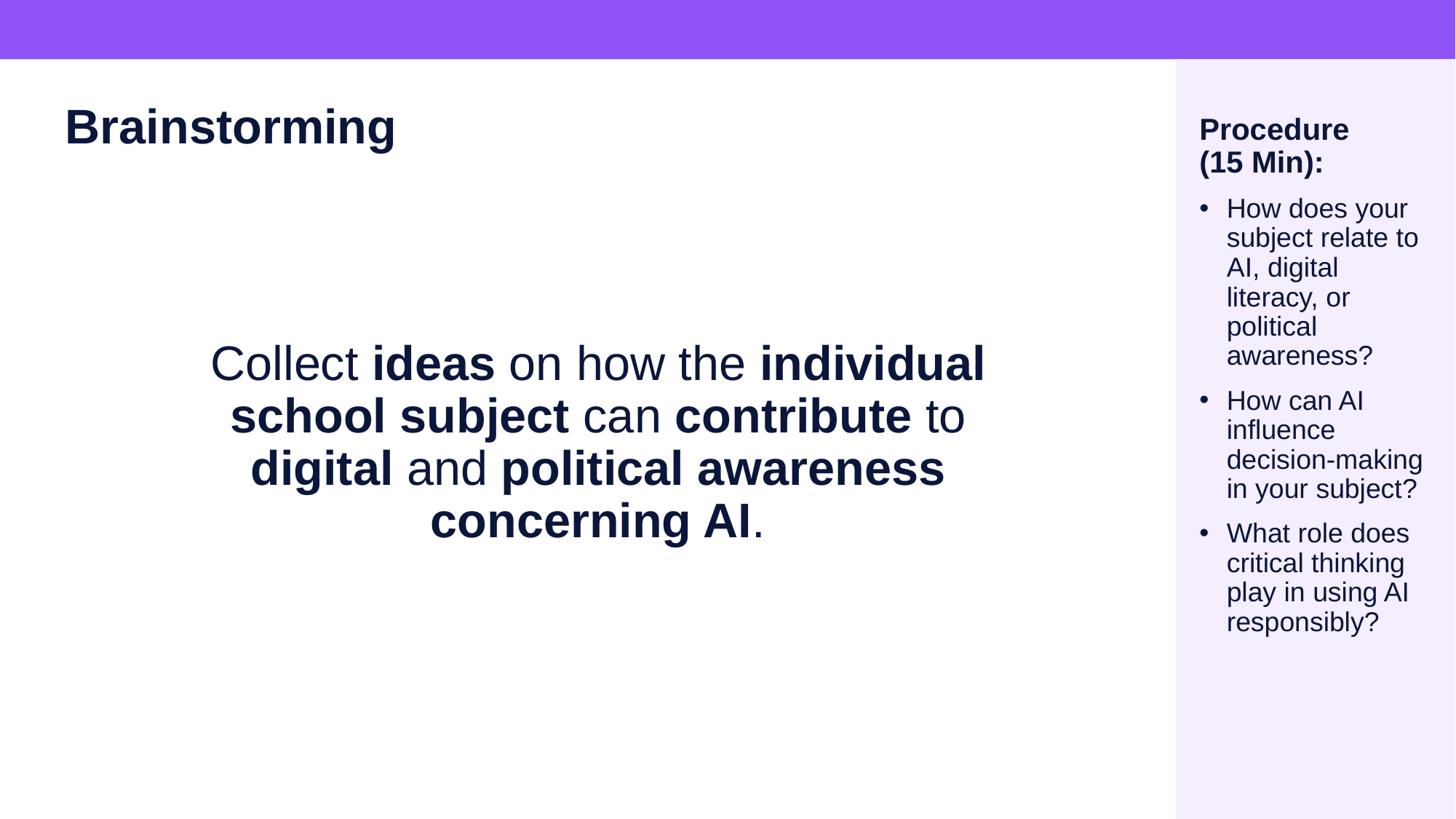

Brainstorming
Procedure
(15 Min):
How does your subject relate to AI, digital literacy, or political awareness?
How can AI influence decision-making in your subject?
What role does critical thinking play in using AI responsibly?

# Collect ideas on how the individual school subject can contribute to digital and political awareness concerning AI.